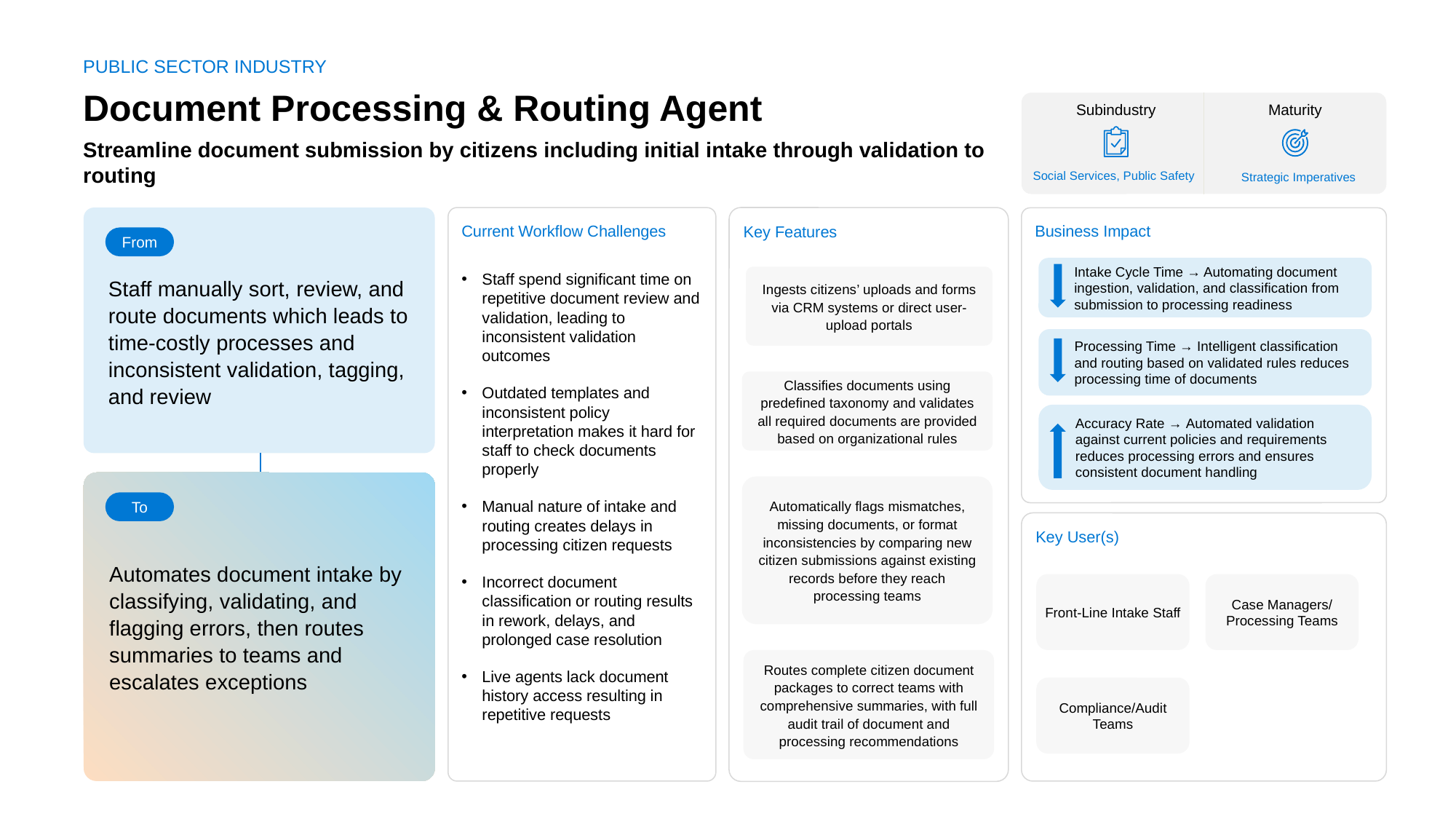

PUBLIC SECTOR INDUSTRY
Document Processing & Routing Agent

Subindustry
Maturity

Streamline document submission by citizens including initial intake through validation to routing
Social Services, Public Safety
Strategic Imperatives
Staff manually sort, review, and route documents which leads to time-costly processes and inconsistent validation, tagging, and review
Current Workflow Challenges

Staff spend significant time on repetitive document review and validation, leading to inconsistent validation outcomes
Outdated templates and inconsistent policy interpretation makes it hard for staff to check documents properly
Manual nature of intake and routing creates delays in processing citizen requests
Incorrect document classification or routing results in rework, delays, and prolonged case resolution
Live agents lack document history access resulting in repetitive requests
Key Features
Business Impact
From
Intake Cycle Time → Automating document ingestion, validation, and classification from submission to processing readiness

Ingests citizens’ uploads and forms via CRM systems or direct user-upload portals
Processing Time → Intelligent classification and routing based on validated rules reduces processing time of documents

Classifies documents using predefined taxonomy and validates all required documents are provided based on organizational rules
Accuracy Rate → Automated validation against current policies and requirements reduces processing errors and ensures consistent document handling

Automates document intake by classifying, validating, and flagging errors, then routes summaries to teams and escalates exceptions
Automatically flags mismatches, missing documents, or format inconsistencies by comparing new citizen submissions against existing records before they reach processing teams
To
Key User(s)
AI Agent drives real-time intent identification, intelligent routing, and hyper-personalized recommendations
Front-Line Intake Staff
Case Managers/ Processing Teams
Routes complete citizen document packages to correct teams with comprehensive summaries, with full audit trail of document and processing recommendations
Compliance/Audit Teams